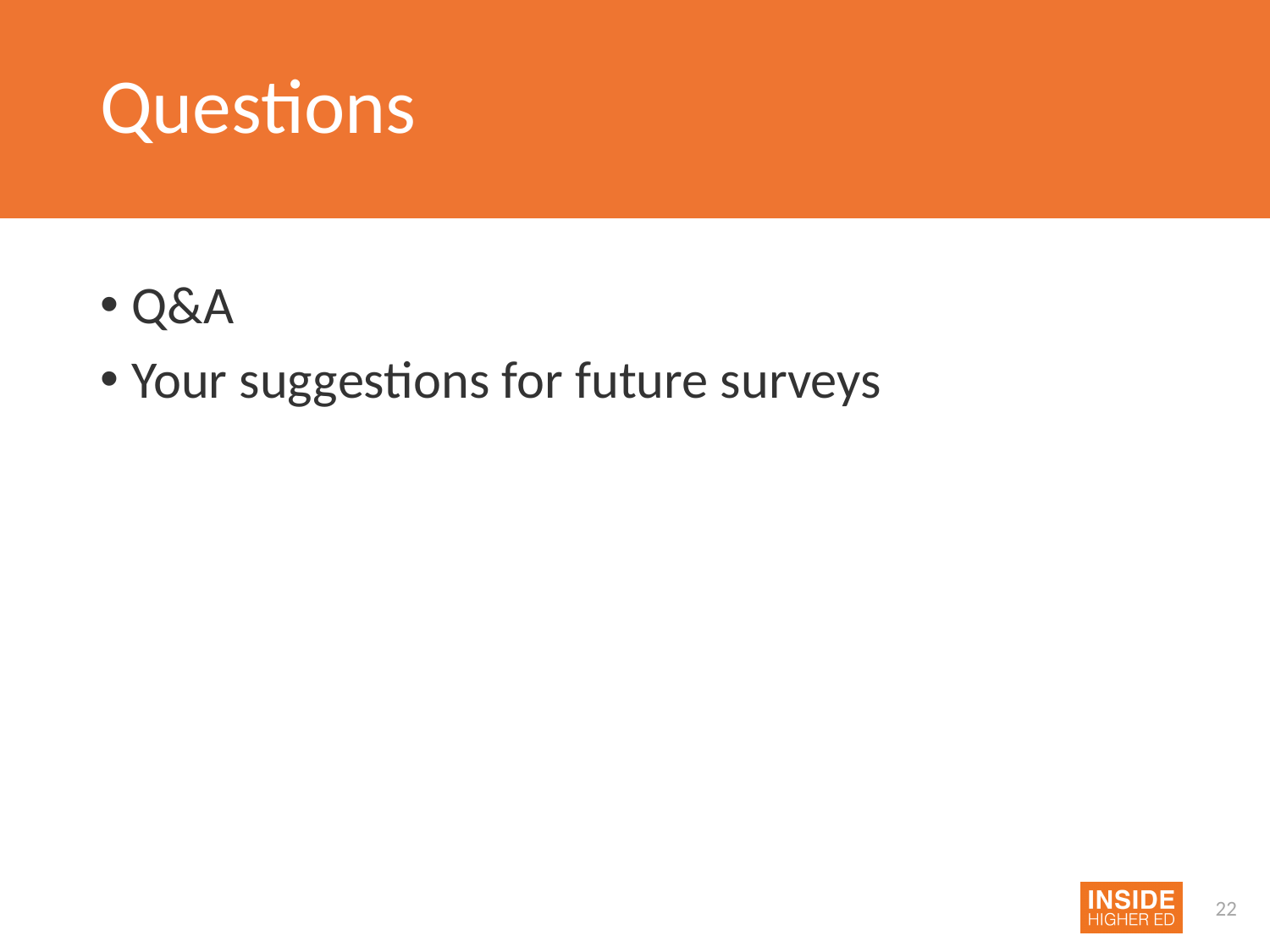

# Questions
Q&A
Your suggestions for future surveys